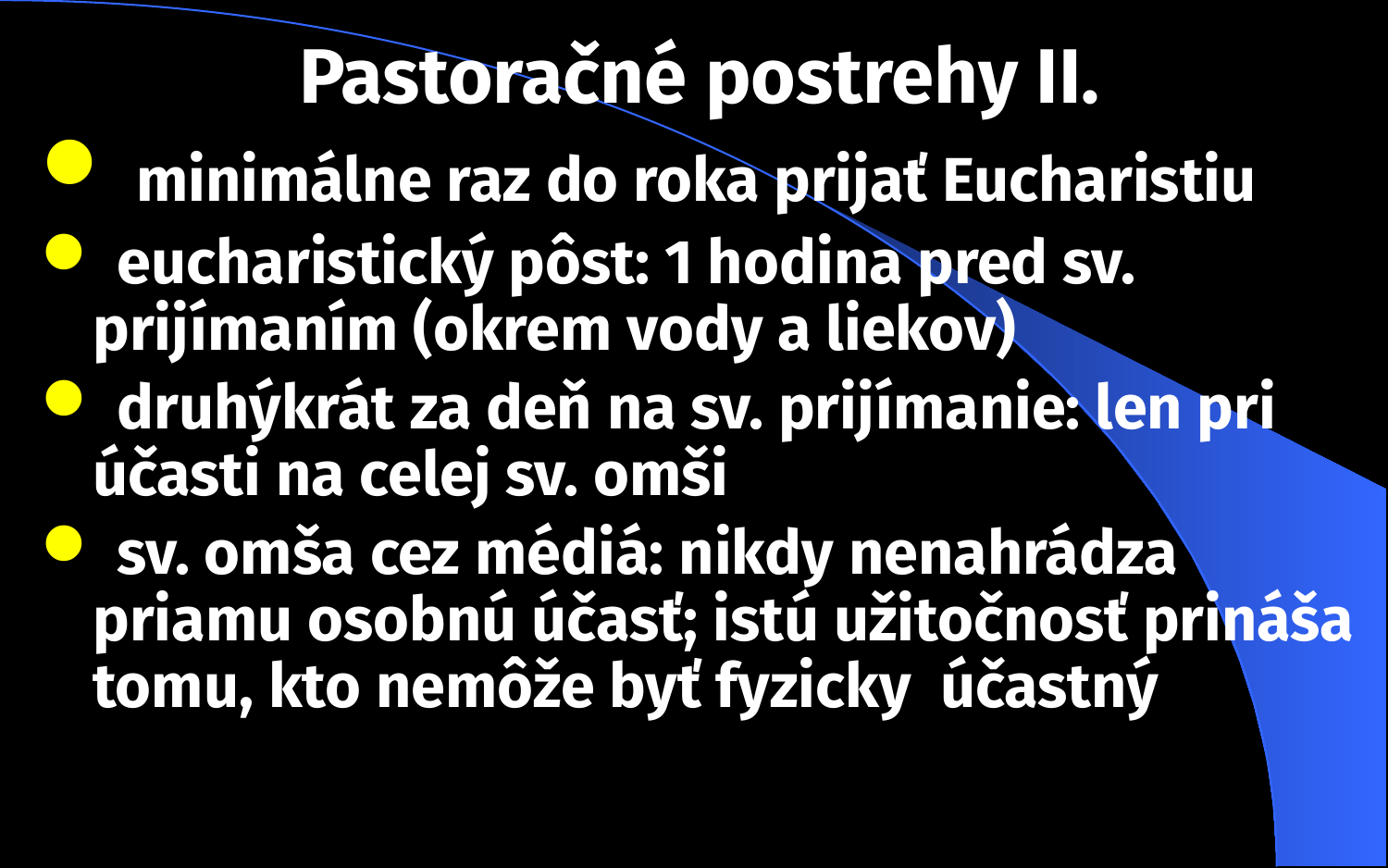

Pastoračné postrehy II.
 minimálne raz do roka prijať Eucharistiu
 eucharistický pôst: 1 hodina pred sv. prijímaním (okrem vody a liekov)
 druhýkrát za deň na sv. prijímanie: len pri účasti na celej sv. omši
 sv. omša cez médiá: nikdy nenahrádza priamu osobnú účasť; istú užitočnosť prináša tomu, kto nemôže byť fyzicky  účastný